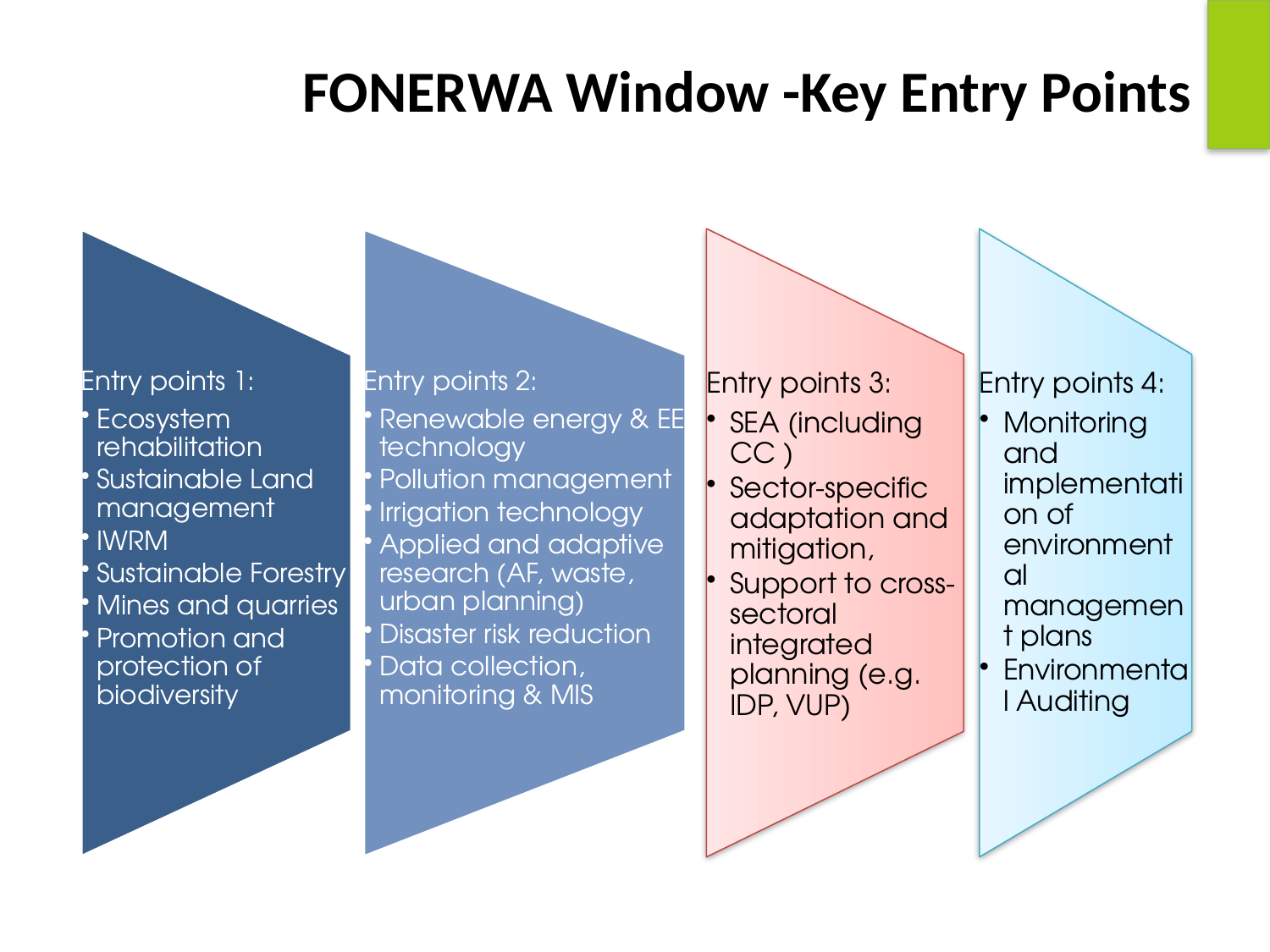

FONERWA Window -Key Entry Points
Entry points 1:
Ecosystem rehabilitation
Sustainable Land management
IWRM
Sustainable Forestry
Mines and quarries
Promotion and protection of biodiversity
Entry points 2:
Renewable energy & EE technology
Pollution management
Irrigation technology
Applied and adaptive research (AF, waste, urban planning)
Disaster risk reduction
Data collection, monitoring & MIS
Entry points 3:
SEA (including CC )
Sector-specific adaptation and mitigation,
Support to cross-sectoral integrated planning (e.g. IDP, VUP)

Entry points 4:
Monitoring and implementation of environmental management plans
Environmental Auditing